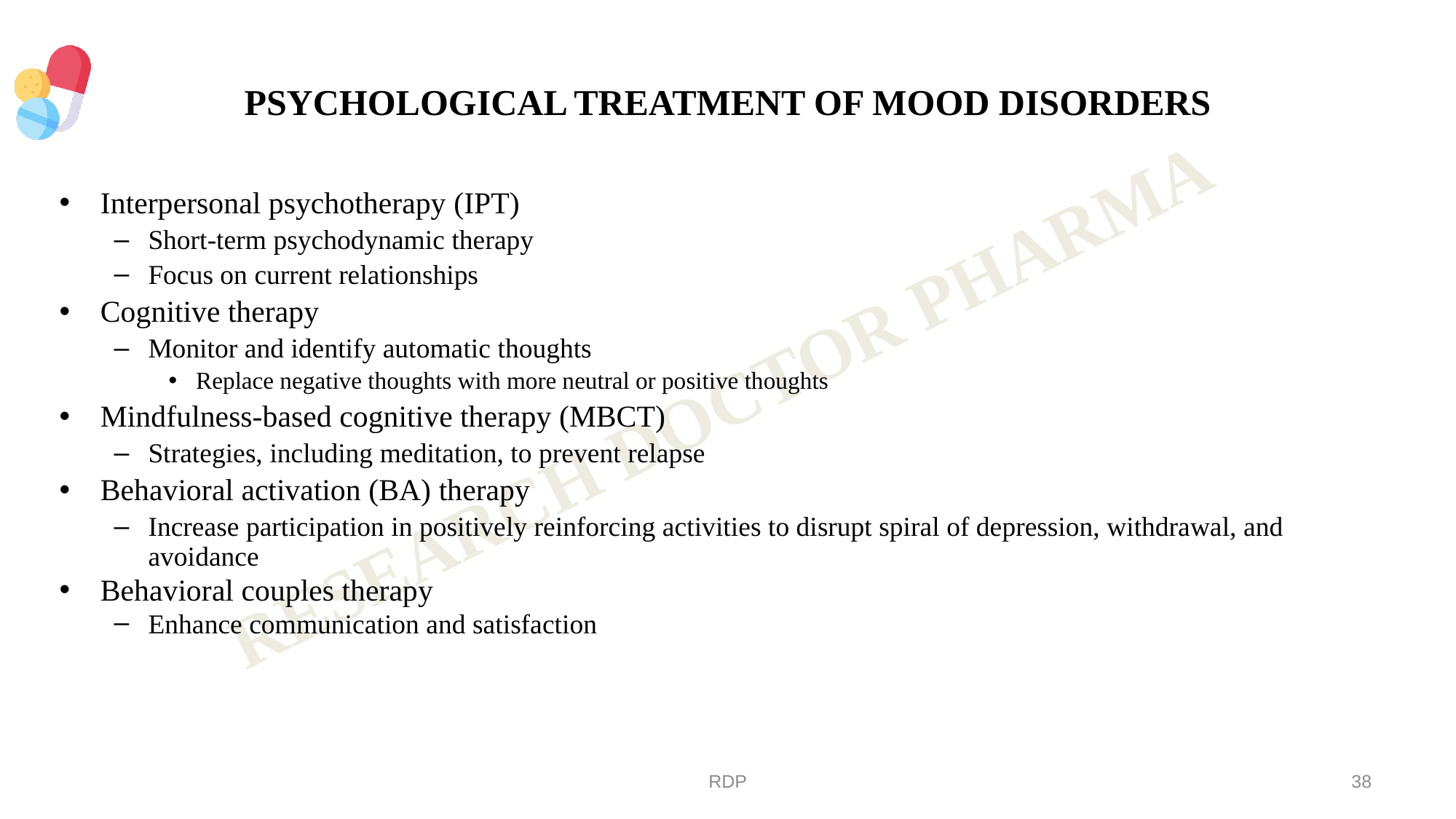

# PSYCHOLOGICAL TREATMENT OF MOOD DISORDERS
Interpersonal psychotherapy (IPT)
Short-term psychodynamic therapy
Focus on current relationships
Cognitive therapy
Monitor and identify automatic thoughts
Replace negative thoughts with more neutral or positive thoughts
Mindfulness-based cognitive therapy (MBCT)
Strategies, including meditation, to prevent relapse
Behavioral activation (BA) therapy
Increase participation in positively reinforcing activities to disrupt spiral of depression, withdrawal, and avoidance
Behavioral couples therapy
Enhance communication and satisfaction

RDP
38